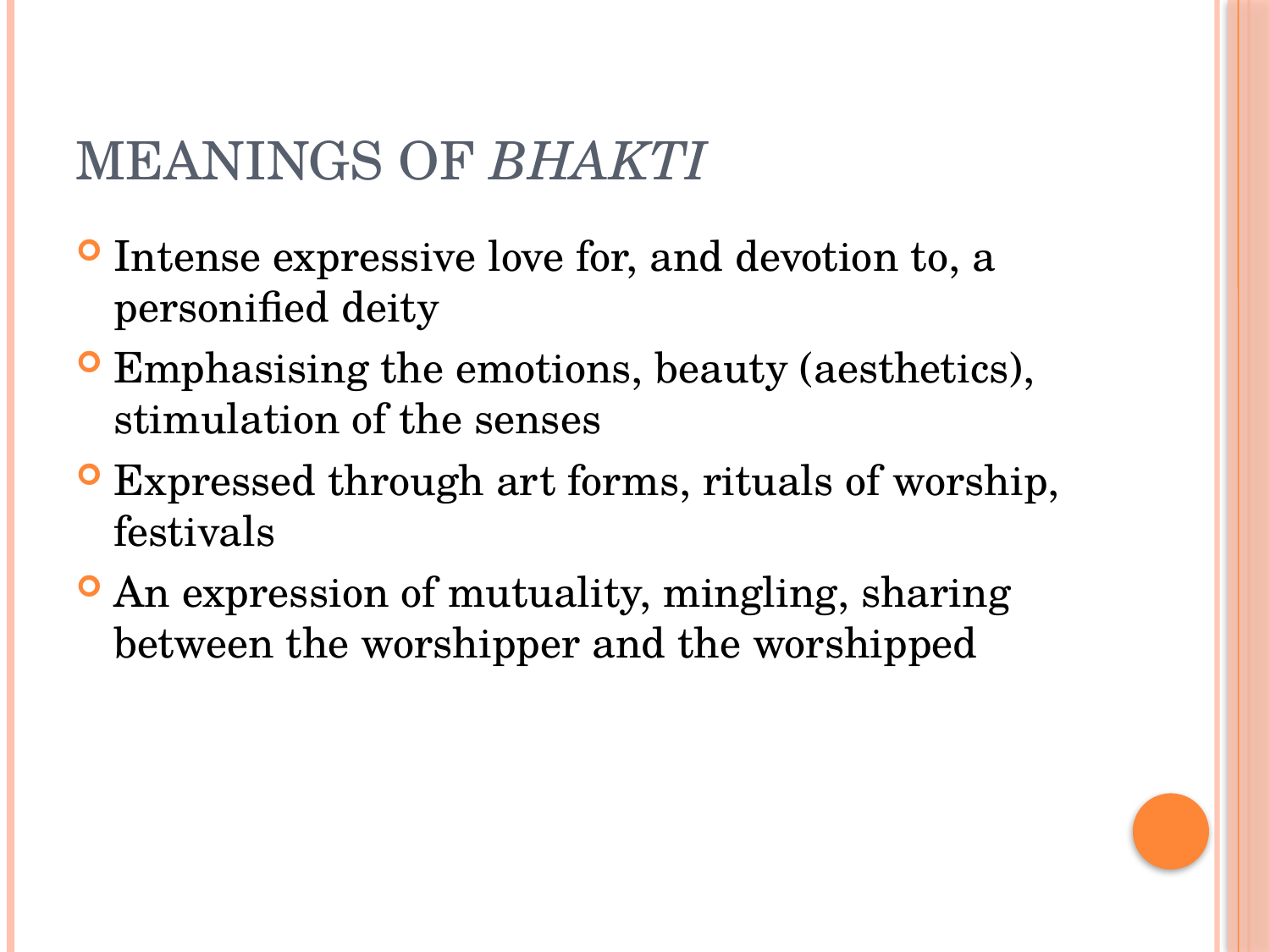

# Meanings of bhakti
Intense expressive love for, and devotion to, a personified deity
Emphasising the emotions, beauty (aesthetics), stimulation of the senses
Expressed through art forms, rituals of worship, festivals
An expression of mutuality, mingling, sharing between the worshipper and the worshipped